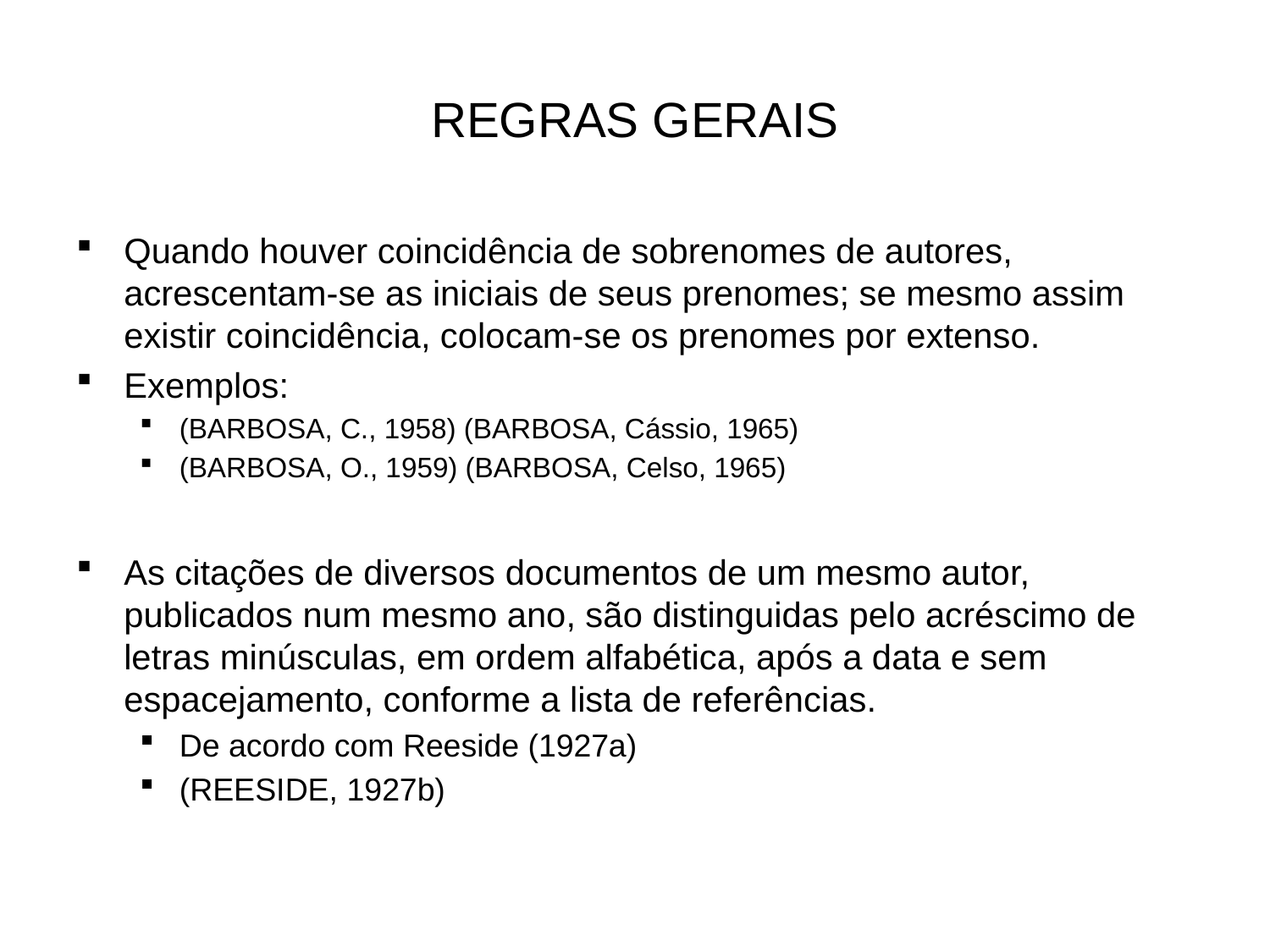

# REGRAS GERAIS
Quando houver coincidência de sobrenomes de autores, acrescentam-se as iniciais de seus prenomes; se mesmo assim existir coincidência, colocam-se os prenomes por extenso.
Exemplos:
(BARBOSA, C., 1958) (BARBOSA, Cássio, 1965)
(BARBOSA, O., 1959) (BARBOSA, Celso, 1965)

As citações de diversos documentos de um mesmo autor, publicados num mesmo ano, são distinguidas pelo acréscimo de letras minúsculas, em ordem alfabética, após a data e sem espacejamento, conforme a lista de referências.
De acordo com Reeside (1927a)
(REESIDE, 1927b)